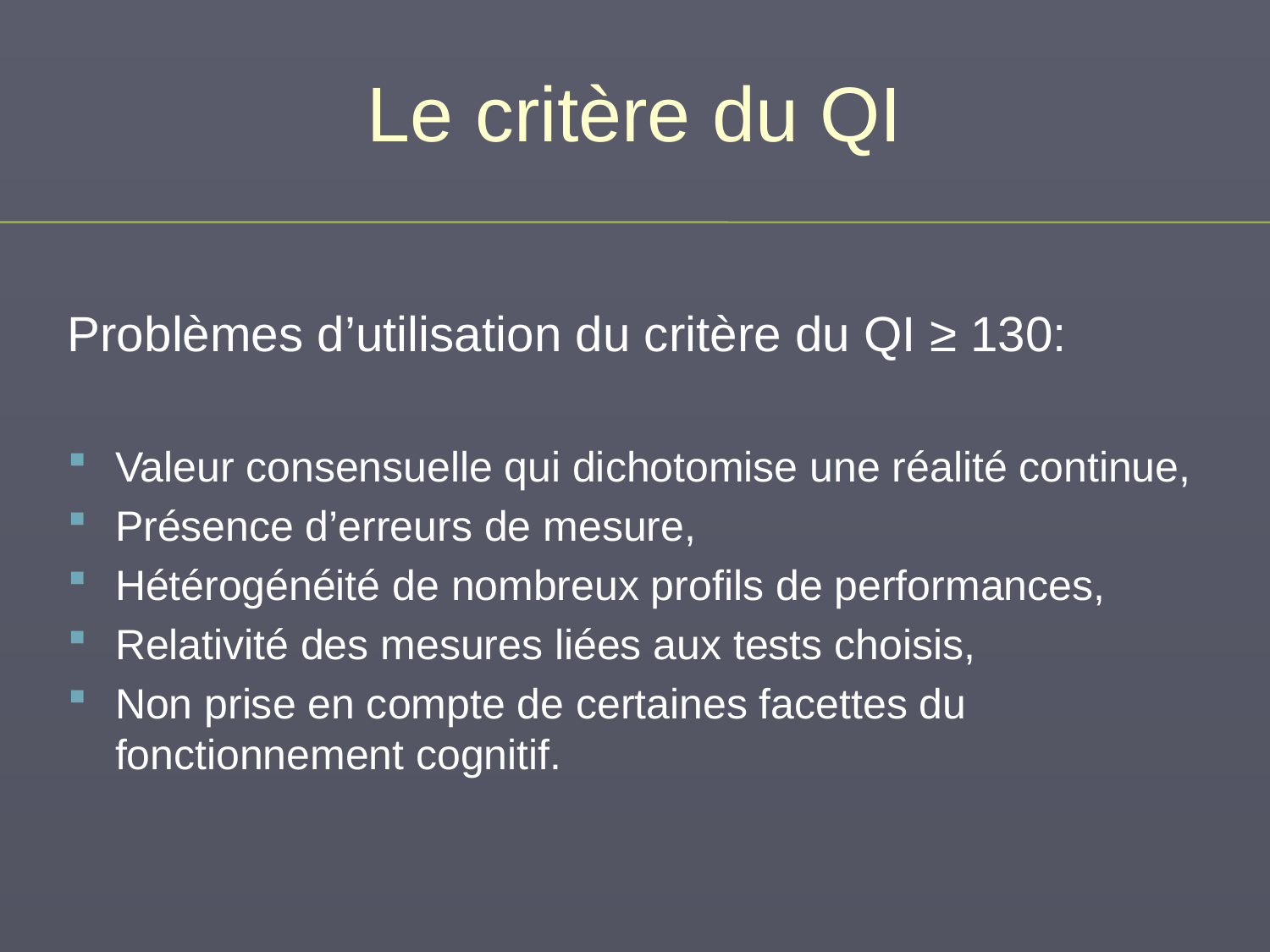

# Le critère du QI
Problèmes d’utilisation du critère du QI ≥ 130:

Valeur consensuelle qui dichotomise une réalité continue,
Présence d’erreurs de mesure,
Hétérogénéité de nombreux profils de performances,
Relativité des mesures liées aux tests choisis,
Non prise en compte de certaines facettes du fonctionnement cognitif.